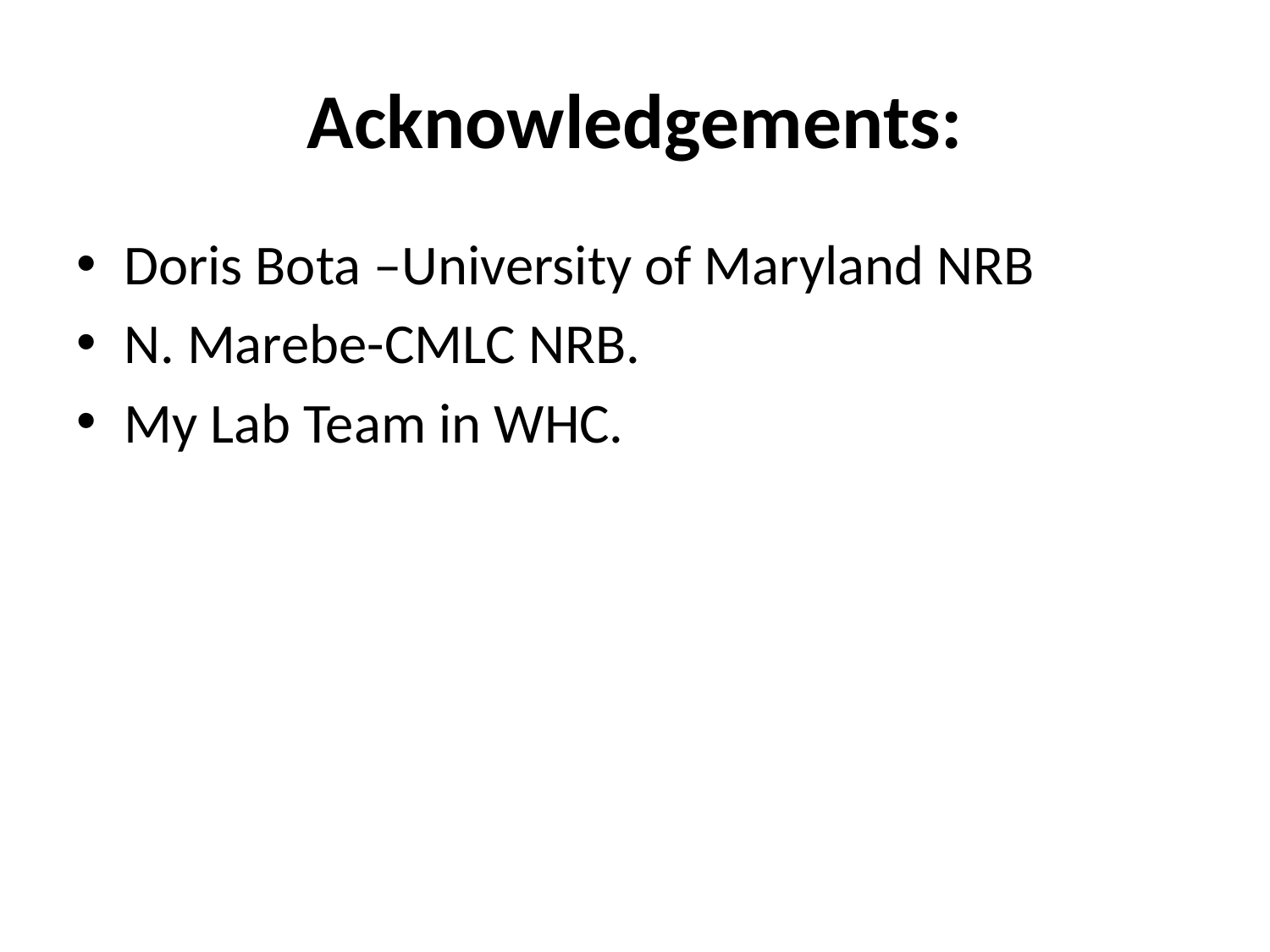

# Acknowledgements:
Doris Bota –University of Maryland NRB
N. Marebe-CMLC NRB.
My Lab Team in WHC.